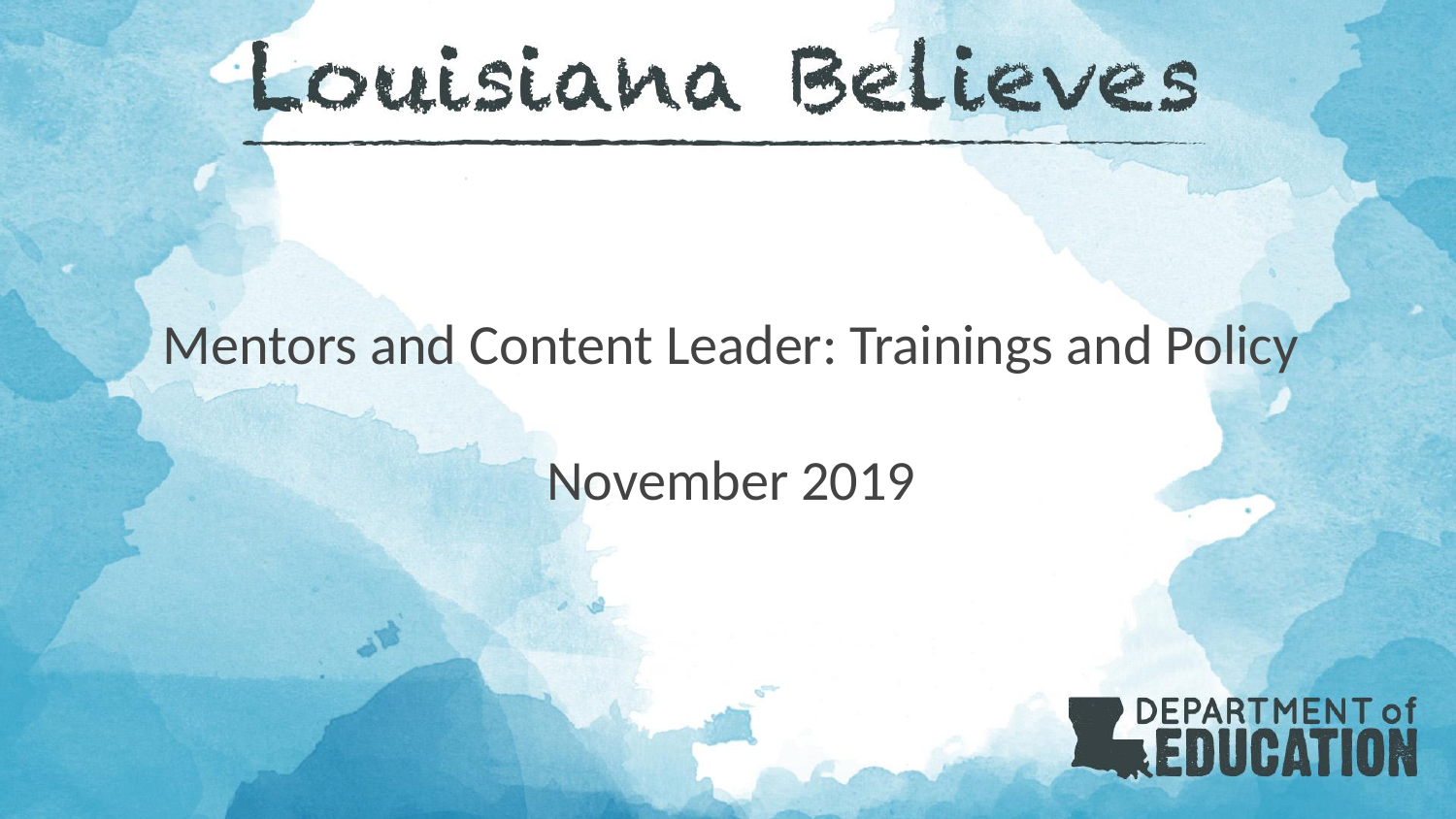

# Mentors and Content Leader: Trainings and Policy

November 2019